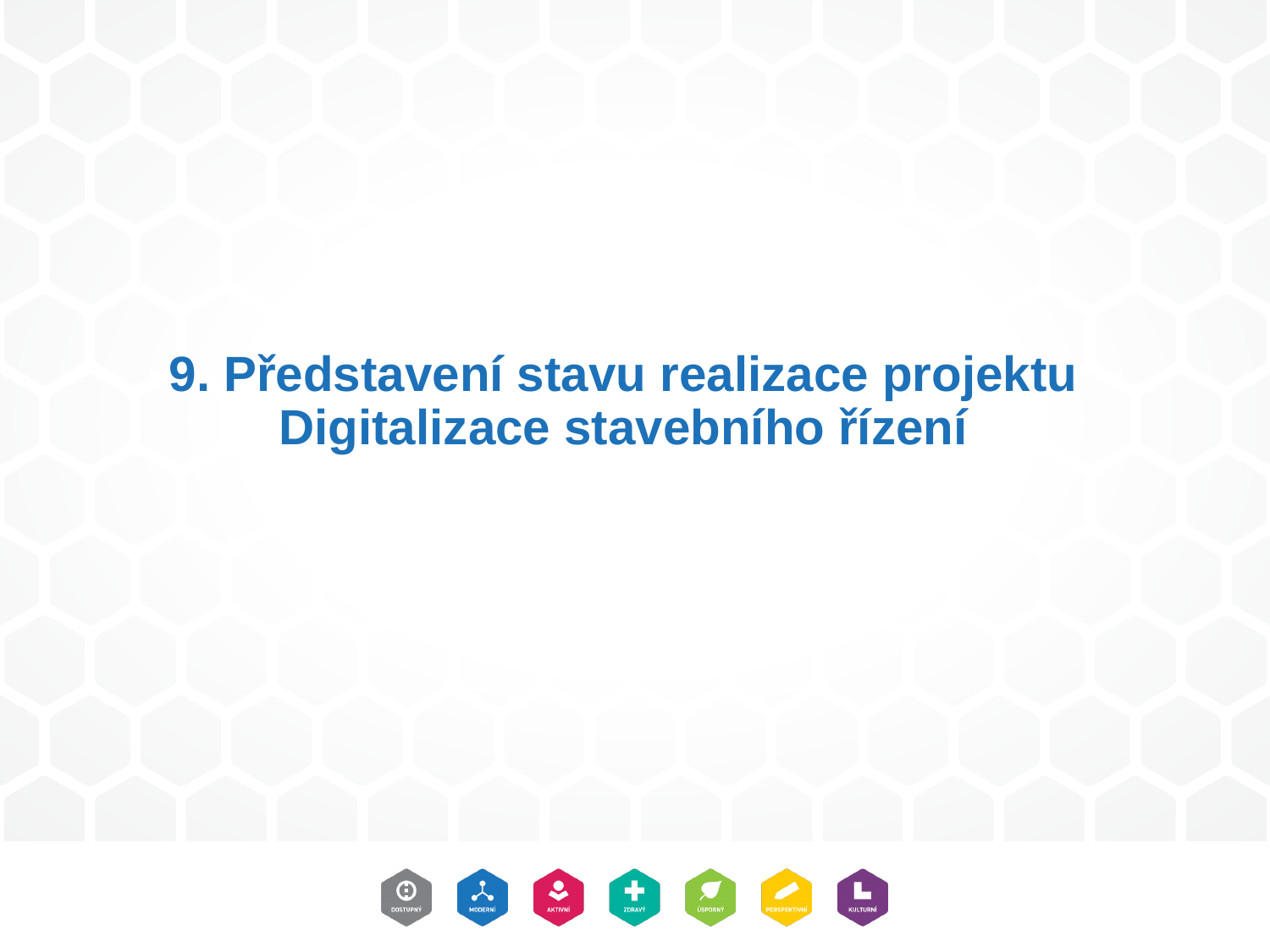

# 9. Představení stavu realizace projektu Digitalizace stavebního řízení